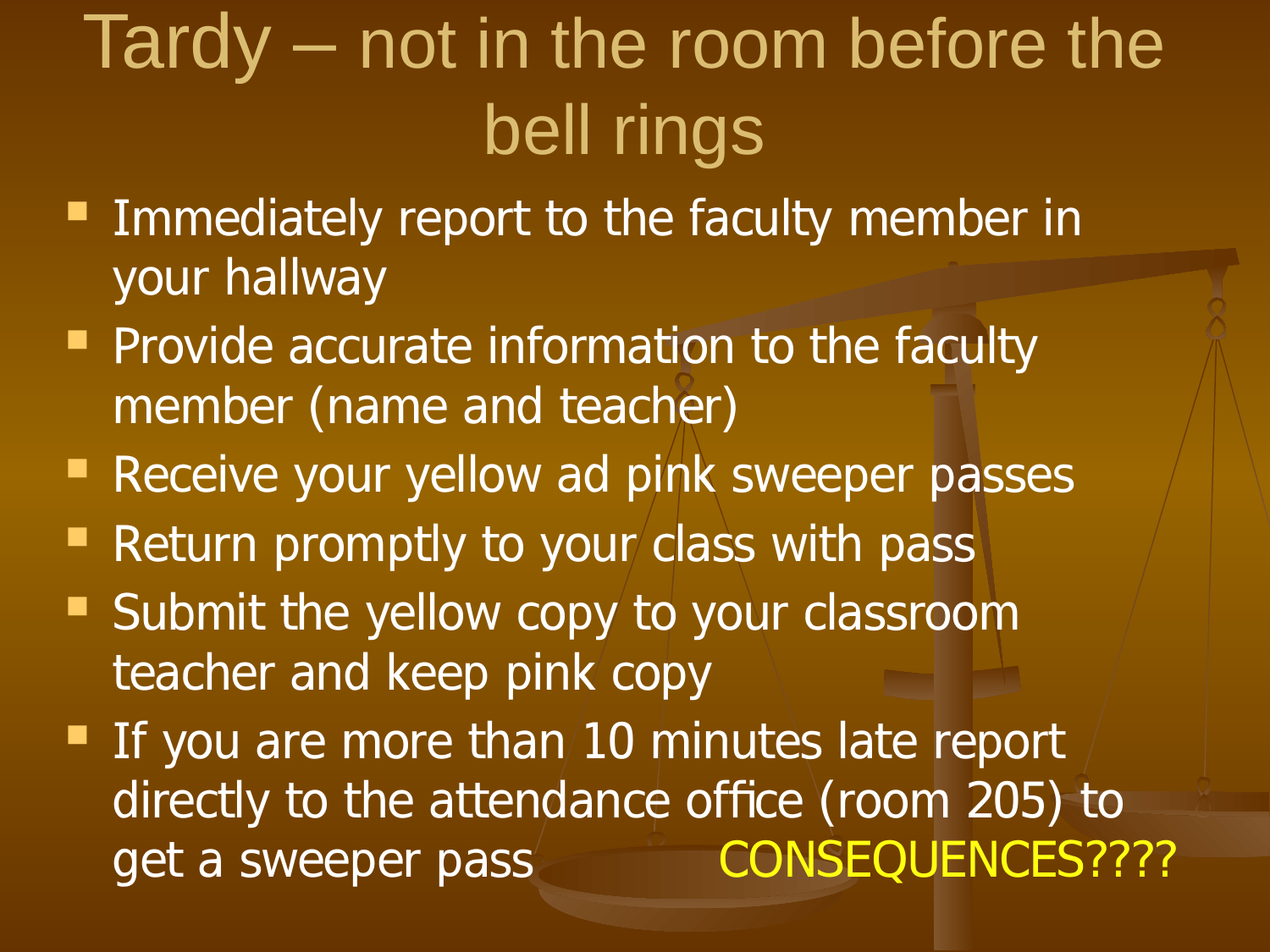

# Tardy – not in the room before the bell rings
Immediately report to the faculty member in your hallway
Provide accurate information to the faculty member (name and teacher)
Receive your yellow ad pink sweeper passes
Return promptly to your class with pass
Submit the yellow copy to your classroom teacher and keep pink copy
If you are more than 10 minutes late report directly to the attendance office (room 205) to get a sweeper pass            CONSEQUENCES????